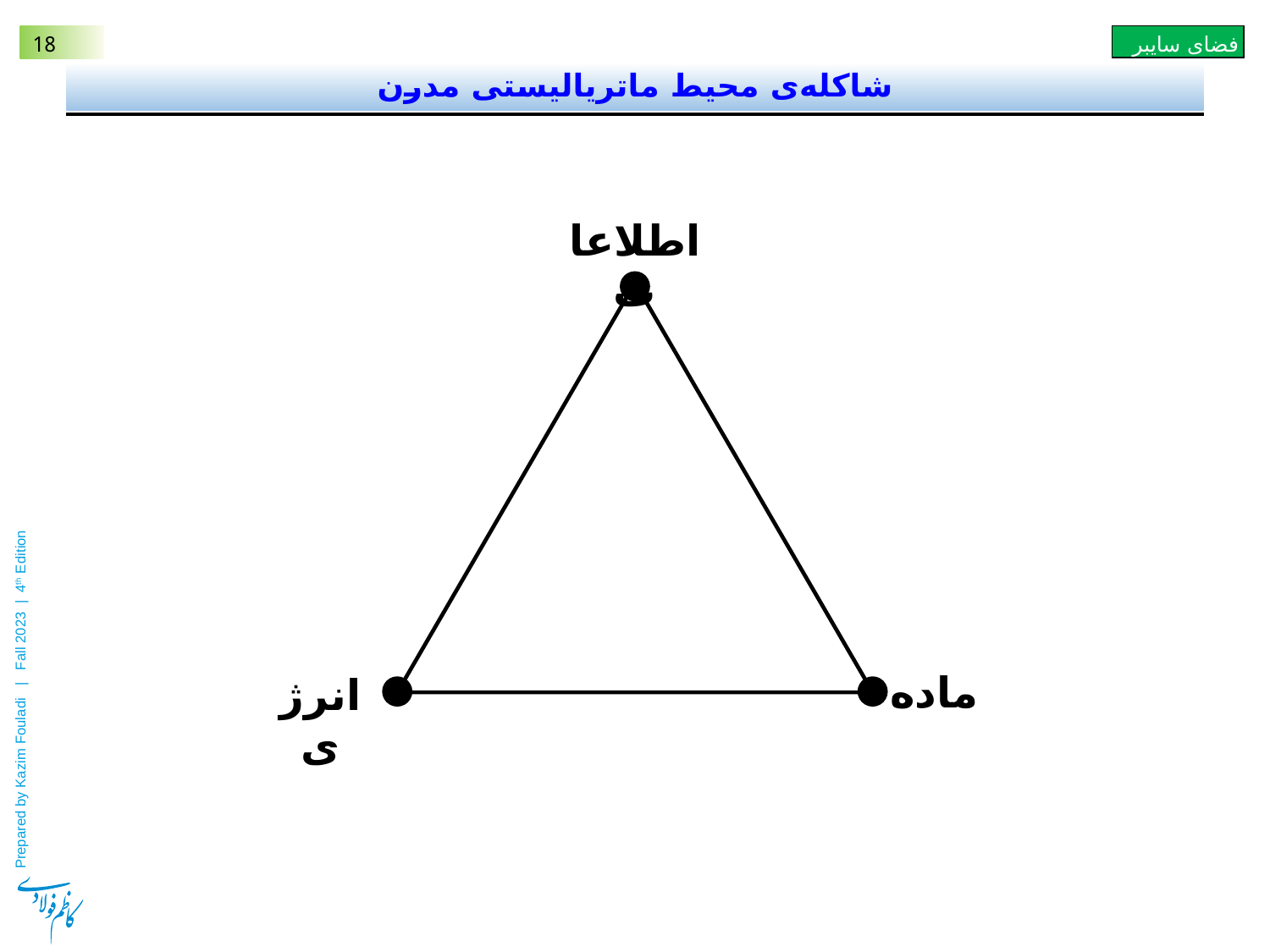

# شاکله‌ی محیط ماتریالیستی مدرن

اطلاعات

ماده
انرژی